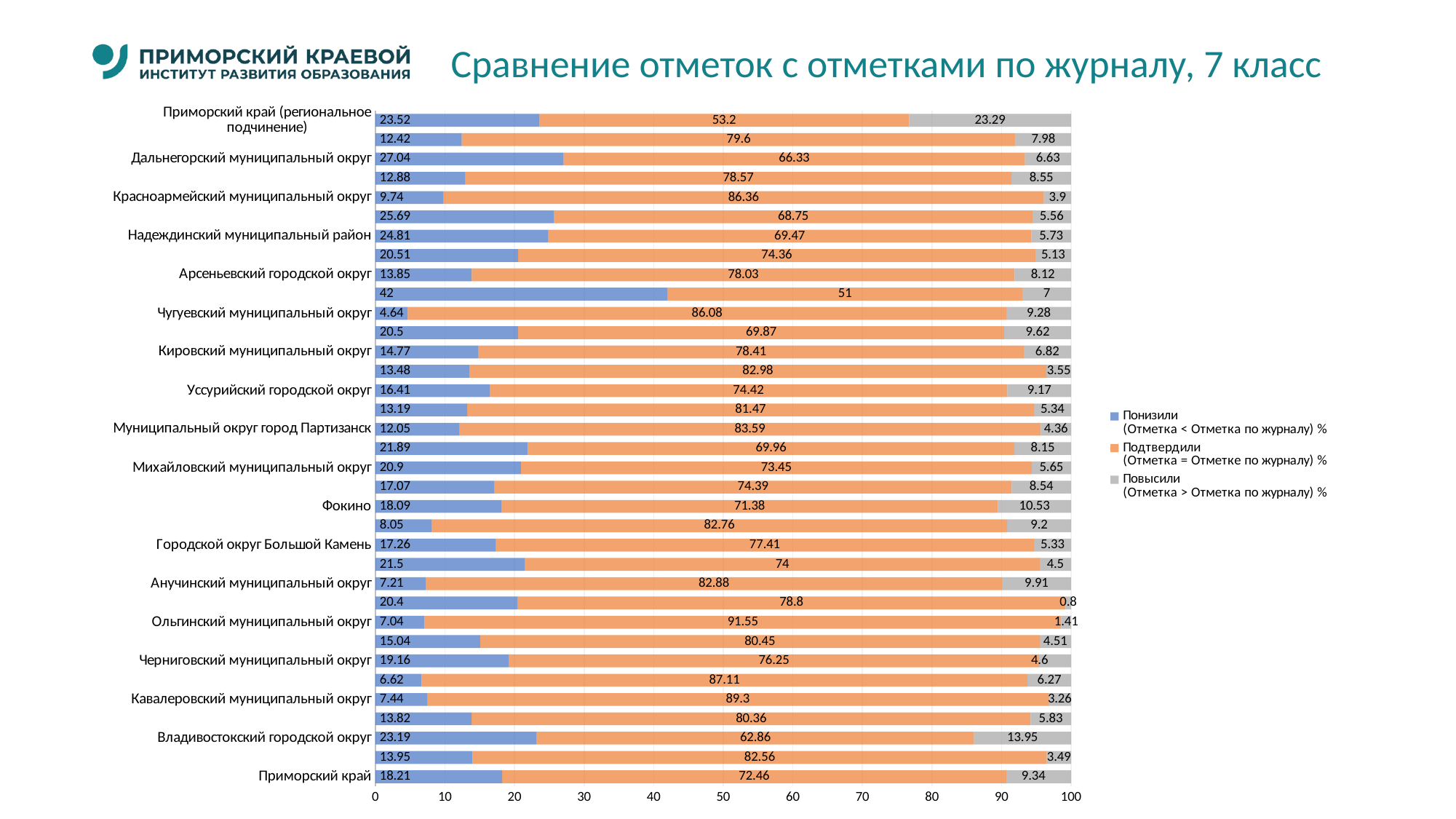

# Сравнение отметок с отметками по журналу, 7 класс

### Chart

| Category | Понизили
(Отметка < Отметка по журналу) % | Подтвердили
(Отметка = Отметке по журналу) % | Повысили
(Отметка > Отметка по журналу) % |
|---|---|---|---|
| Приморский край | 18.21 | 72.46 | 9.34 |
| Лазовский муниципальный округ | 13.95 | 82.56 | 3.49 |
| Владивостокский городской округ | 23.19 | 62.86 | 13.95 |
| Артемовский городской округ | 13.82 | 80.36 | 5.83 |
| Кавалеровский муниципальный округ | 7.44 | 89.3 | 3.26 |
| Партизанский муниципальный округ | 6.62 | 87.11 | 6.27 |
| Черниговский муниципальный округ | 19.16 | 76.25 | 4.6 |
| Яковлевский муниципальный округ | 15.04 | 80.45 | 4.51 |
| Ольгинский муниципальный округ | 7.04 | 91.55 | 1.41 |
| Октябрьский муниципальный округ | 20.4 | 78.8 | 0.8 |
| Анучинский муниципальный округ | 7.21 | 82.88 | 9.91 |
| Ханкайский муниципальный округ | 21.5 | 74.0 | 4.5 |
| Городской округ Большой Камень | 17.26 | 77.41 | 5.33 |
| Дальнереченский муниципальный округ | 8.05 | 82.76 | 9.2 |
| Фокино | 18.09 | 71.38 | 10.53 |
| Дальнереченский городской округ | 17.07 | 74.39 | 8.54 |
| Михайловский муниципальный округ | 20.9 | 73.45 | 5.65 |
| Пожарский муниципальный округ | 21.89 | 69.96 | 8.15 |
| Муниципальный округ город Партизанск | 12.05 | 83.59 | 4.36 |
| Муниципальный округ Спасск-Дальний | 13.19 | 81.47 | 5.34 |
| Уссурийский городской округ | 16.41 | 74.42 | 9.17 |
| Шкотовский муниципальный округ | 13.48 | 82.98 | 3.55 |
| Кировский муниципальный округ | 14.77 | 78.41 | 6.82 |
| Хорольский муниципальный округ | 20.5 | 69.87 | 9.62 |
| Чугуевский муниципальный округ | 4.64 | 86.08 | 9.28 |
| Тернейский муниципальный округ | 42.0 | 51.0 | 7.0 |
| Арсеньевский городской округ | 13.85 | 78.03 | 8.12 |
| Пограничный муниципальный округ | 20.51 | 74.36 | 5.13 |
| Надеждинский муниципальный район | 24.81 | 69.47 | 5.73 |
| Хасанский муниципальный округ | 25.69 | 68.75 | 5.56 |
| Красноармейский муниципальный округ | 9.74 | 86.36 | 3.9 |
| Находкинский городской округ | 12.88 | 78.57 | 8.55 |
| Дальнегорский муниципальный округ | 27.04 | 66.33 | 6.63 |
| Лесозаводский муниципальный округ | 12.42 | 79.6 | 7.98 |
| Приморский край (региональное подчинение) | 23.52 | 53.2 | 23.29 |